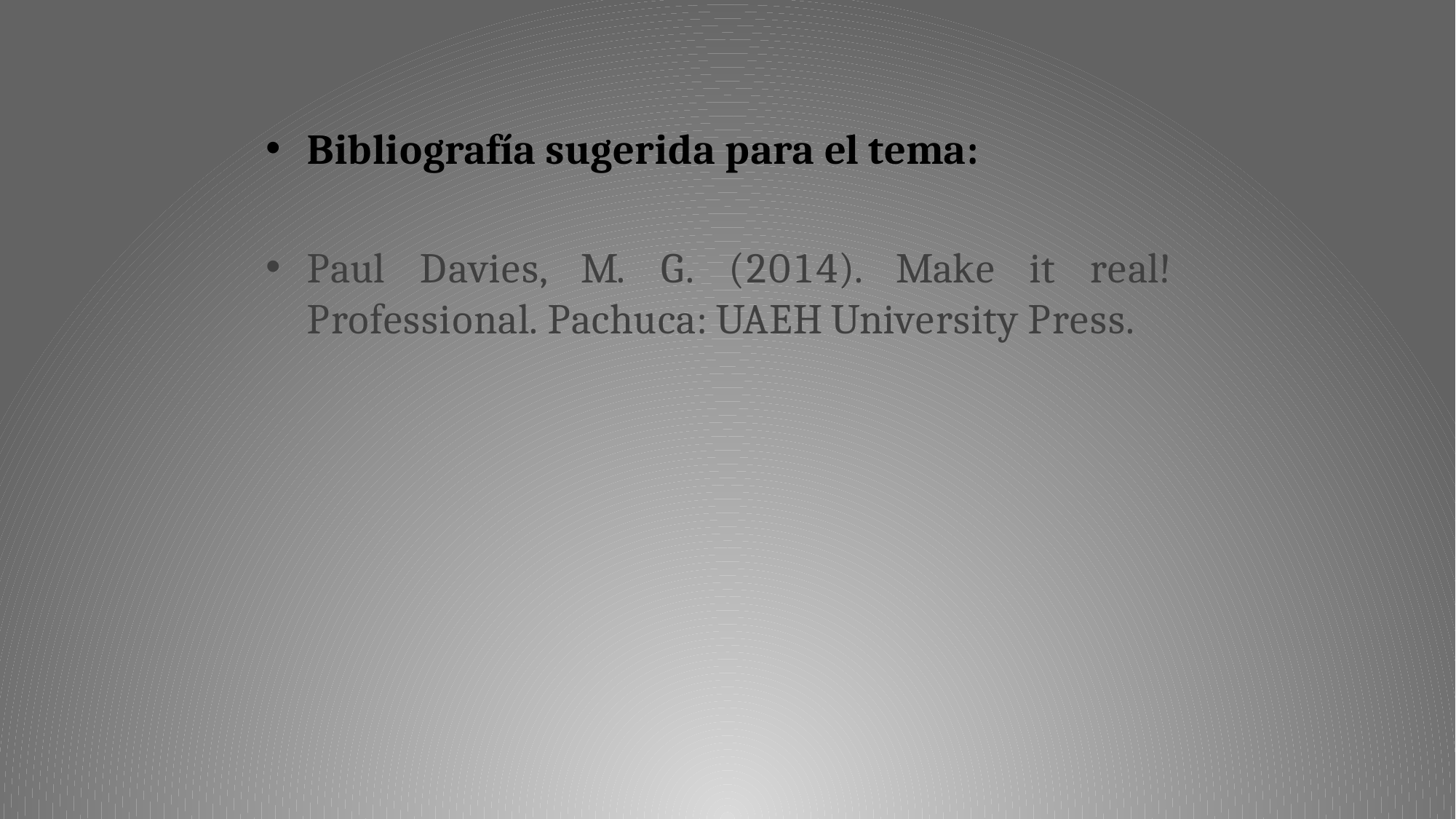

Bibliografía sugerida para el tema:

Paul Davies, M. G. (2014). Make it real! Professional. Pachuca: UAEH University Press.